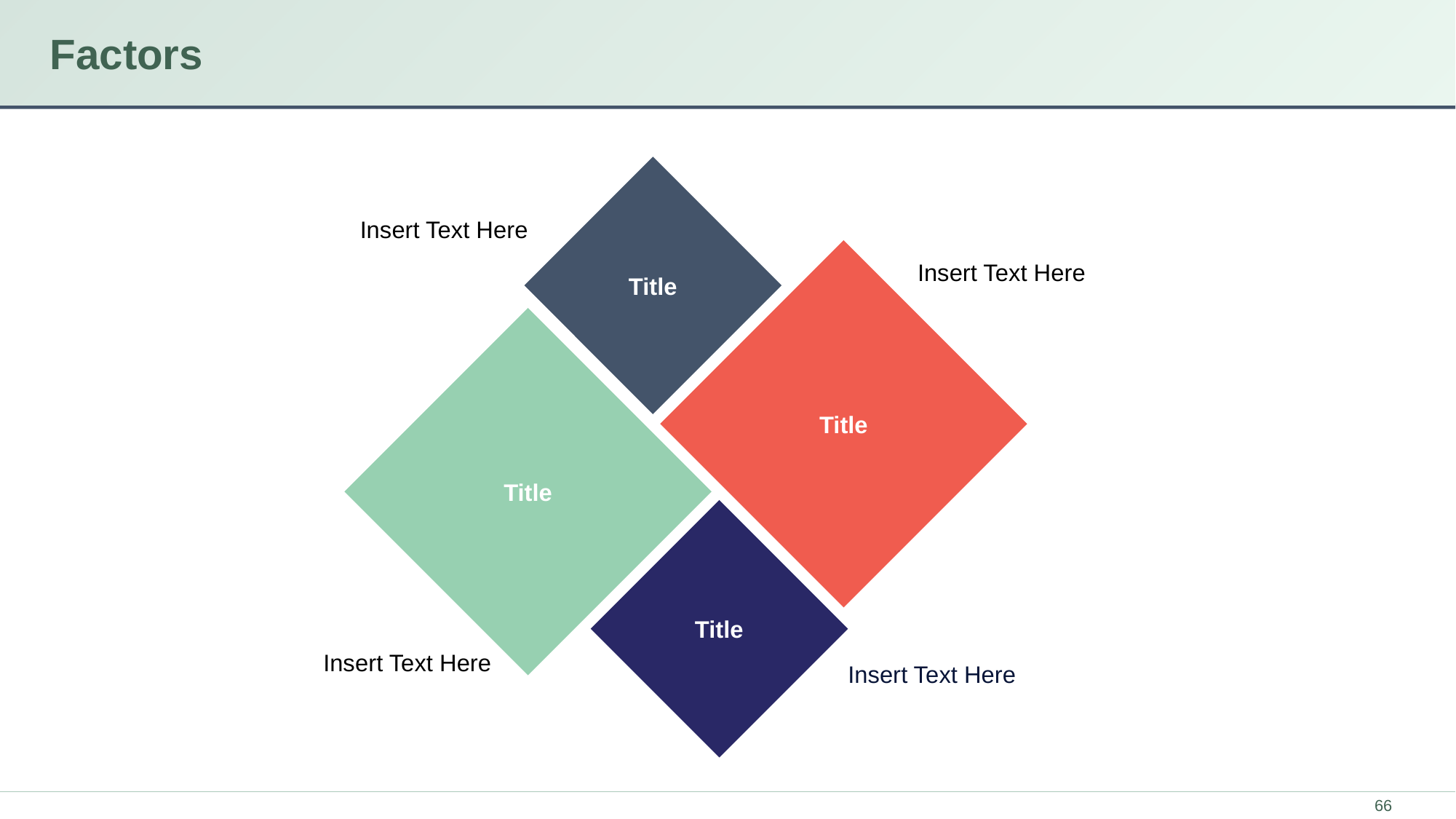

# Factors

Insert Text Here

Insert Text Here
Title

Title
Title

Title
Insert Text Here
Insert Text Here
66